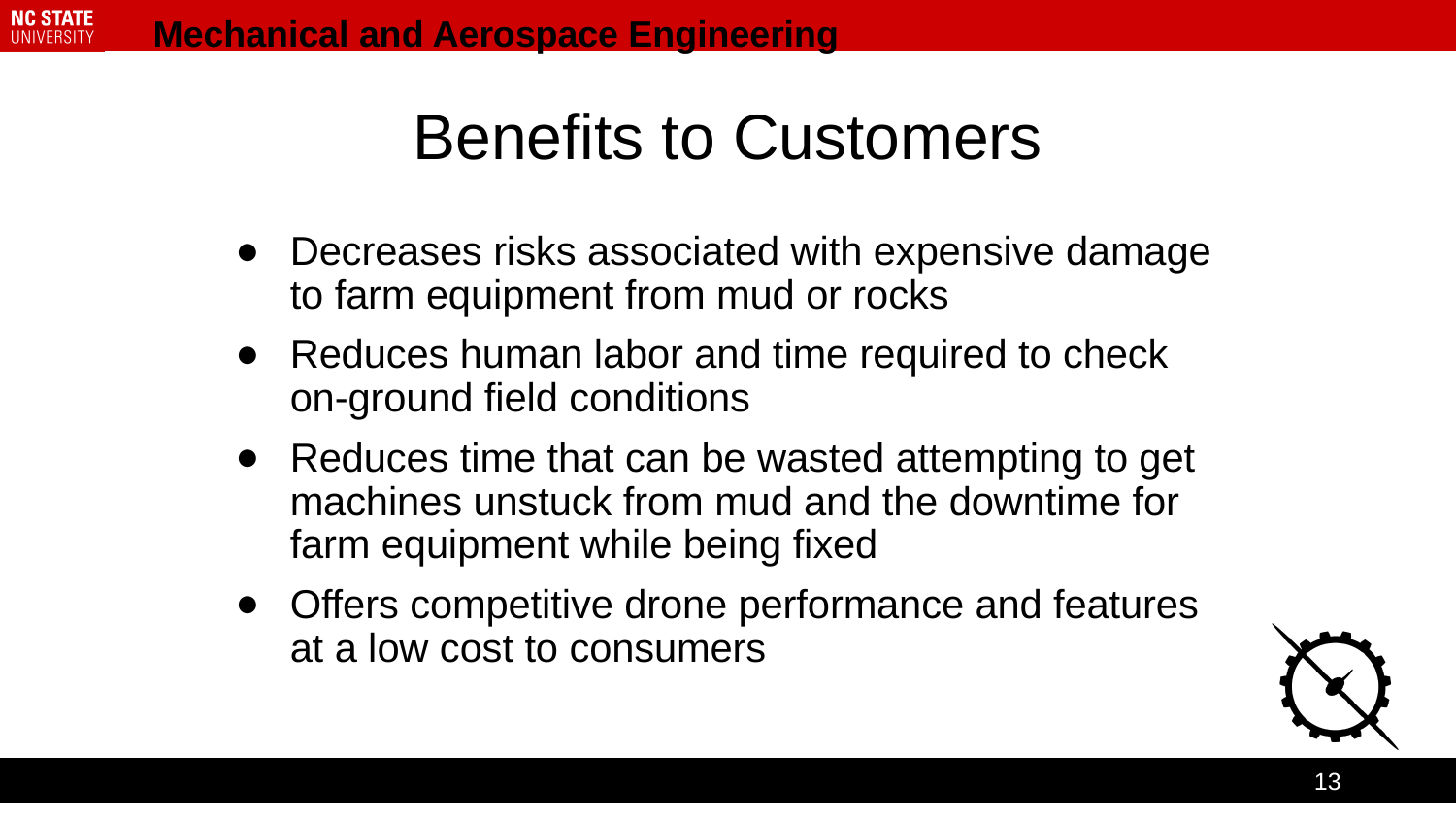

# Benefits to Customers
Decreases risks associated with expensive damage to farm equipment from mud or rocks
Reduces human labor and time required to check on-ground field conditions
Reduces time that can be wasted attempting to get machines unstuck from mud and the downtime for farm equipment while being fixed
Offers competitive drone performance and features at a low cost to consumers

13